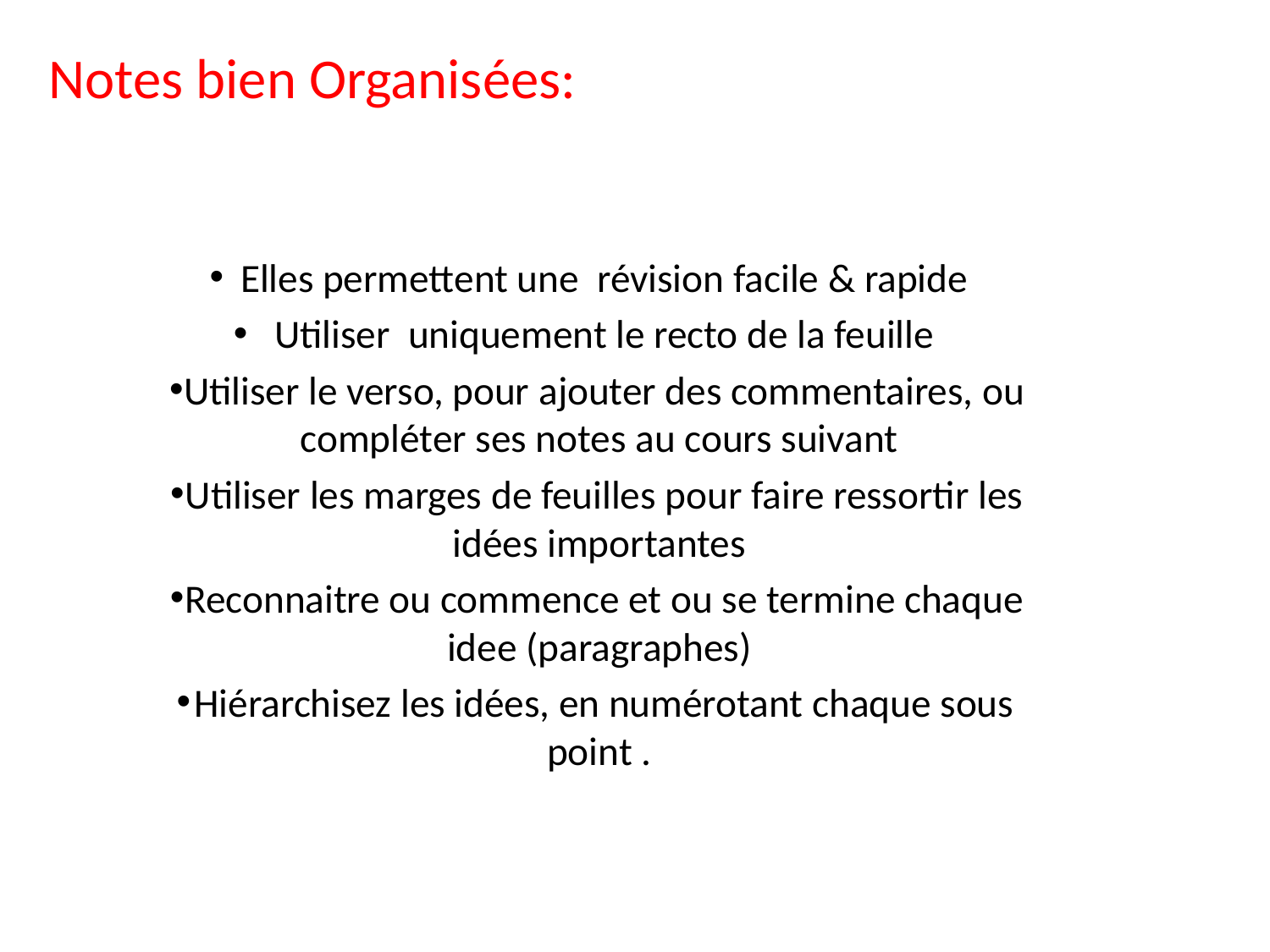

Notes bien Organisées:
Elles permettent une  révision facile & rapide
Utiliser  uniquement le recto de la feuille
Utiliser le verso, pour ajouter des commentaires, ou compléter ses notes au cours suivant
Utiliser les marges de feuilles pour faire ressortir les idées importantes
Reconnaitre ou commence et ou se termine chaque idee (paragraphes)
Hiérarchisez les idées, en numérotant chaque sous point .